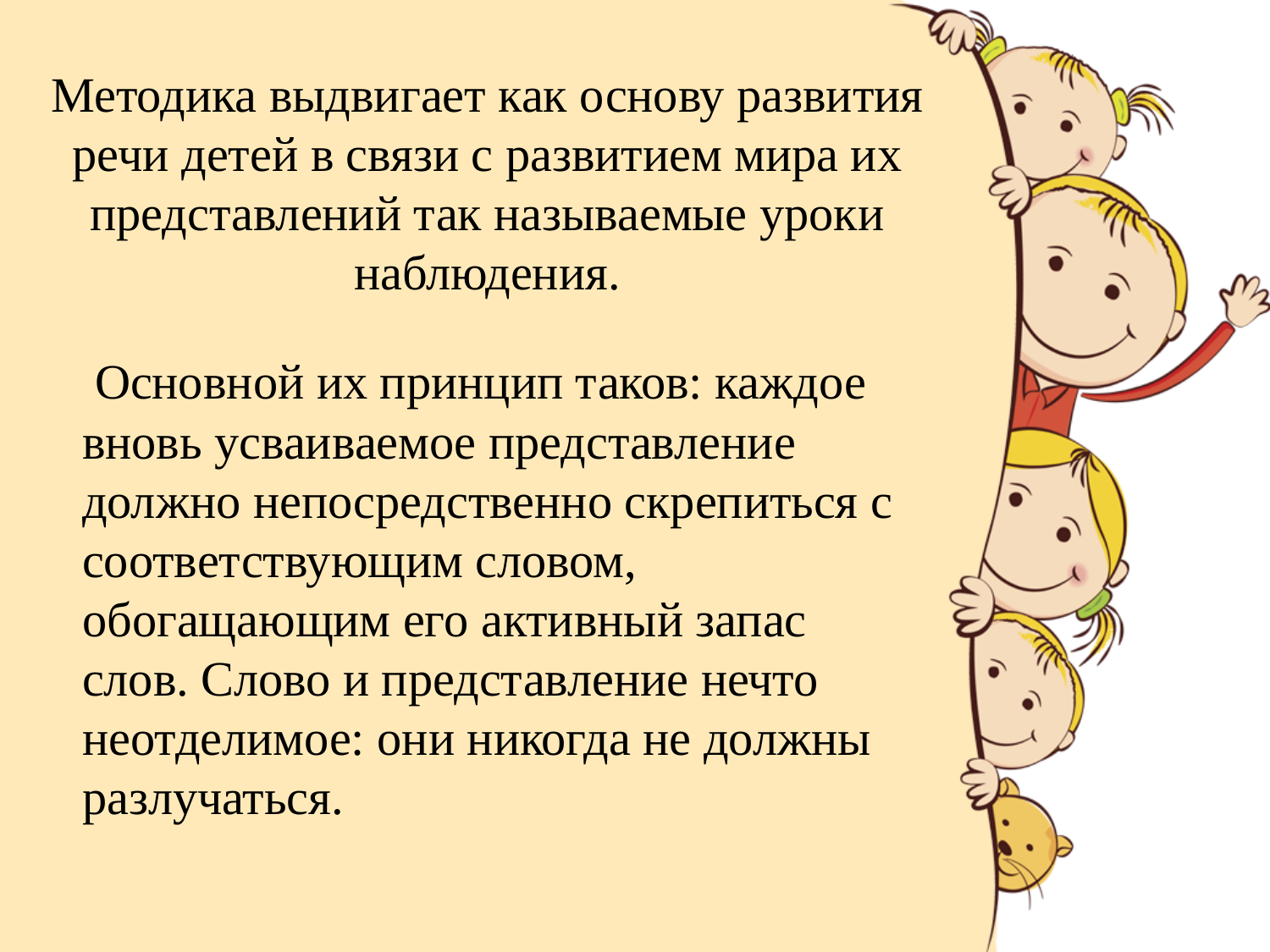

# Методика выдвигает как основу развития речи детей в связи с развитием мира их представлений так называемые уроки наблюдения.
 Основной их принцип таков: каждое вновь усваиваемое представление должно непосредственно скрепиться с соответствующим словом, обогащающим его активный запас слов. Слово и представление нечто неотделимое: они никогда не должны разлучаться.